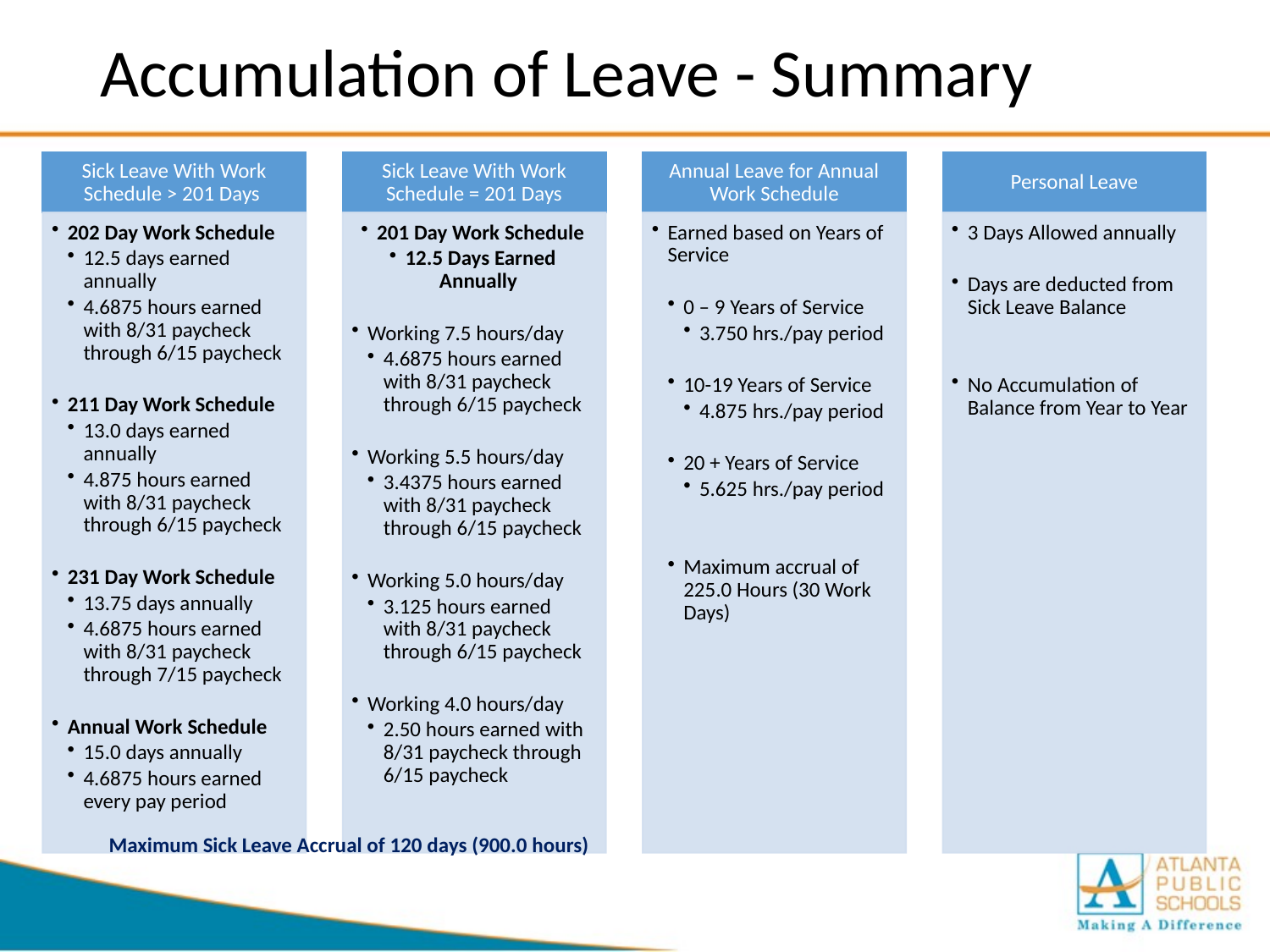

# Accumulation of Leave - Summary
Sick Leave With Work Schedule > 201 Days
202 Day Work Schedule
12.5 days earned annually
4.6875 hours earned with 8/31 paycheck through 6/15 paycheck

211 Day Work Schedule
13.0 days earned annually
4.875 hours earned with 8/31 paycheck through 6/15 paycheck

231 Day Work Schedule
13.75 days annually
4.6875 hours earned with 8/31 paycheck through 7/15 paycheck

Annual Work Schedule
15.0 days annually
4.6875 hours earned every pay period
Sick Leave With Work Schedule = 201 Days
201 Day Work Schedule
12.5 Days Earned Annually

Working 7.5 hours/day
4.6875 hours earned with 8/31 paycheck through 6/15 paycheck

Working 5.5 hours/day
3.4375 hours earned with 8/31 paycheck through 6/15 paycheck

Working 5.0 hours/day
3.125 hours earned with 8/31 paycheck through 6/15 paycheck

Working 4.0 hours/day
2.50 hours earned with 8/31 paycheck through 6/15 paycheck

Annual Leave for Annual Work Schedule
Earned based on Years of Service

0 – 9 Years of Service
3.750 hrs./pay period

10-19 Years of Service
4.875 hrs./pay period

20 + Years of Service
5.625 hrs./pay period

Maximum accrual of 225.0 Hours (30 Work Days)

Personal Leave
3 Days Allowed annually

Days are deducted from Sick Leave Balance

No Accumulation of Balance from Year to Year

 Maximum Sick Leave Accrual of 120 days (900.0 hours)